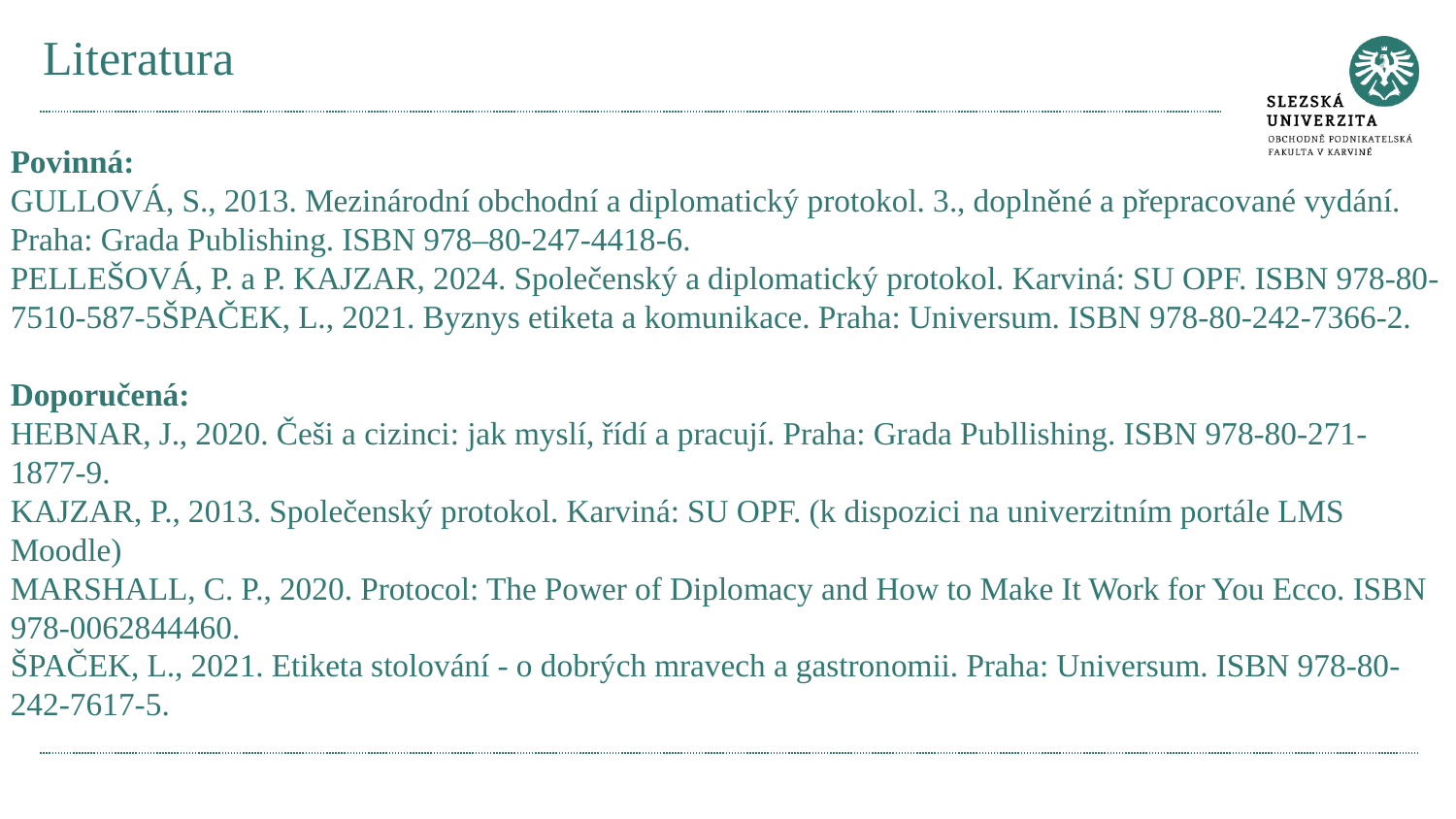

# Literatura
Povinná:
GULLOVÁ, S., 2013. Mezinárodní obchodní a diplomatický protokol. 3., doplněné a přepracované vydání. Praha: Grada Publishing. ISBN 978–80-247-4418-6.
PELLEŠOVÁ, P. a P. KAJZAR, 2024. Společenský a diplomatický protokol. Karviná: SU OPF. ISBN 978-80-7510-587-5ŠPAČEK, L., 2021. Byznys etiketa a komunikace. Praha: Universum. ISBN 978-80-242-7366-2.

Doporučená:
HEBNAR, J., 2020. Češi a cizinci: jak myslí, řídí a pracují. Praha: Grada Publlishing. ISBN 978-80-271-1877-9.
KAJZAR, P., 2013. Společenský protokol. Karviná: SU OPF. (k dispozici na univerzitním portále LMS Moodle)
MARSHALL, C. P., 2020. Protocol: The Power of Diplomacy and How to Make It Work for You Ecco. ISBN 978-0062844460.
ŠPAČEK, L., 2021. Etiketa stolování - o dobrých mravech a gastronomii. Praha: Universum. ISBN 978-80-242-7617-5.